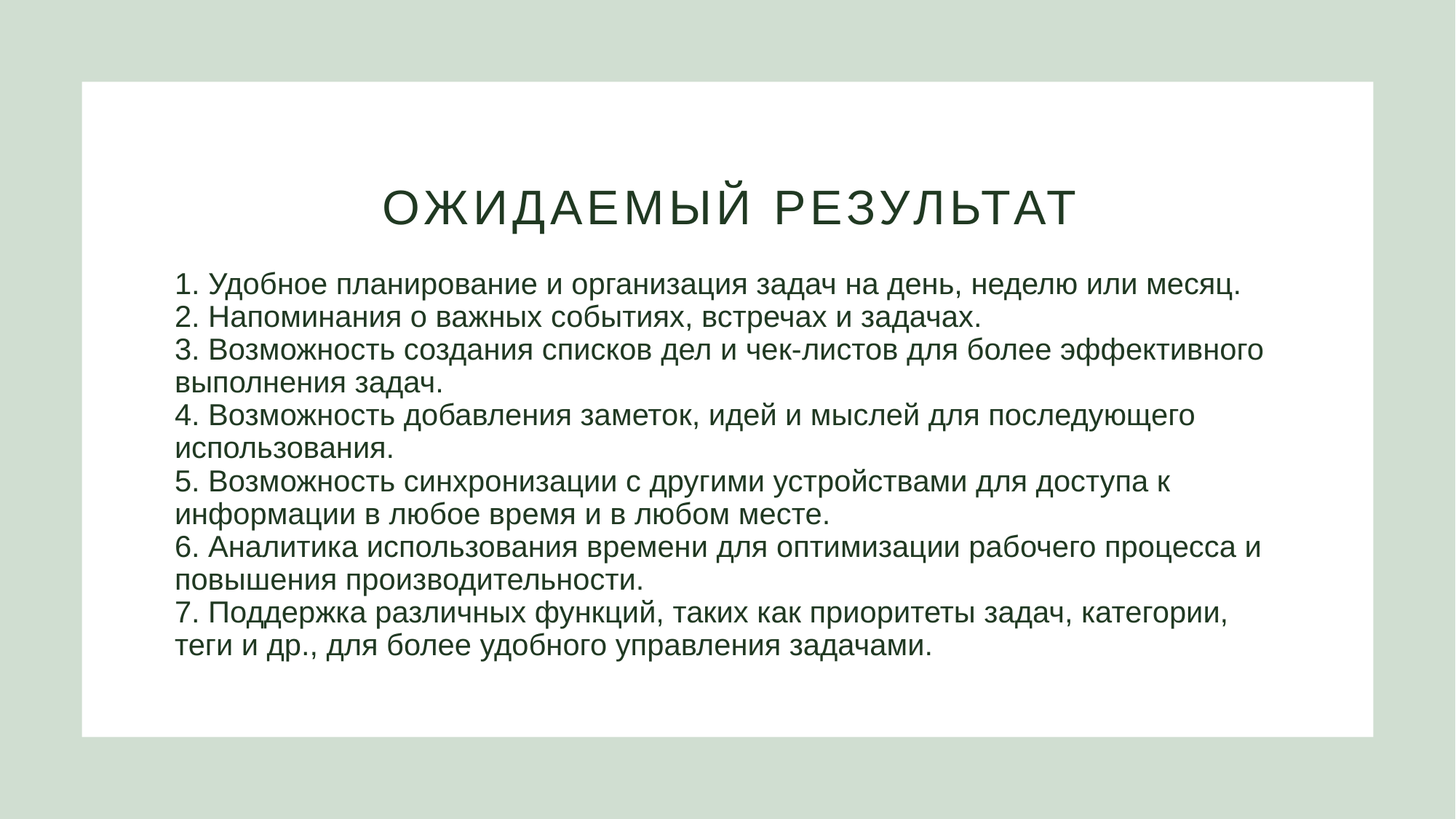

# Ожидаемый результат
1. Удобное планирование и организация задач на день, неделю или месяц.
2. Напоминания о важных событиях, встречах и задачах.
3. Возможность создания списков дел и чек-листов для более эффективного выполнения задач.
4. Возможность добавления заметок, идей и мыслей для последующего использования.
5. Возможность синхронизации с другими устройствами для доступа к информации в любое время и в любом месте.
6. Аналитика использования времени для оптимизации рабочего процесса и повышения производительности.
7. Поддержка различных функций, таких как приоритеты задач, категории, теги и др., для более удобного управления задачами.